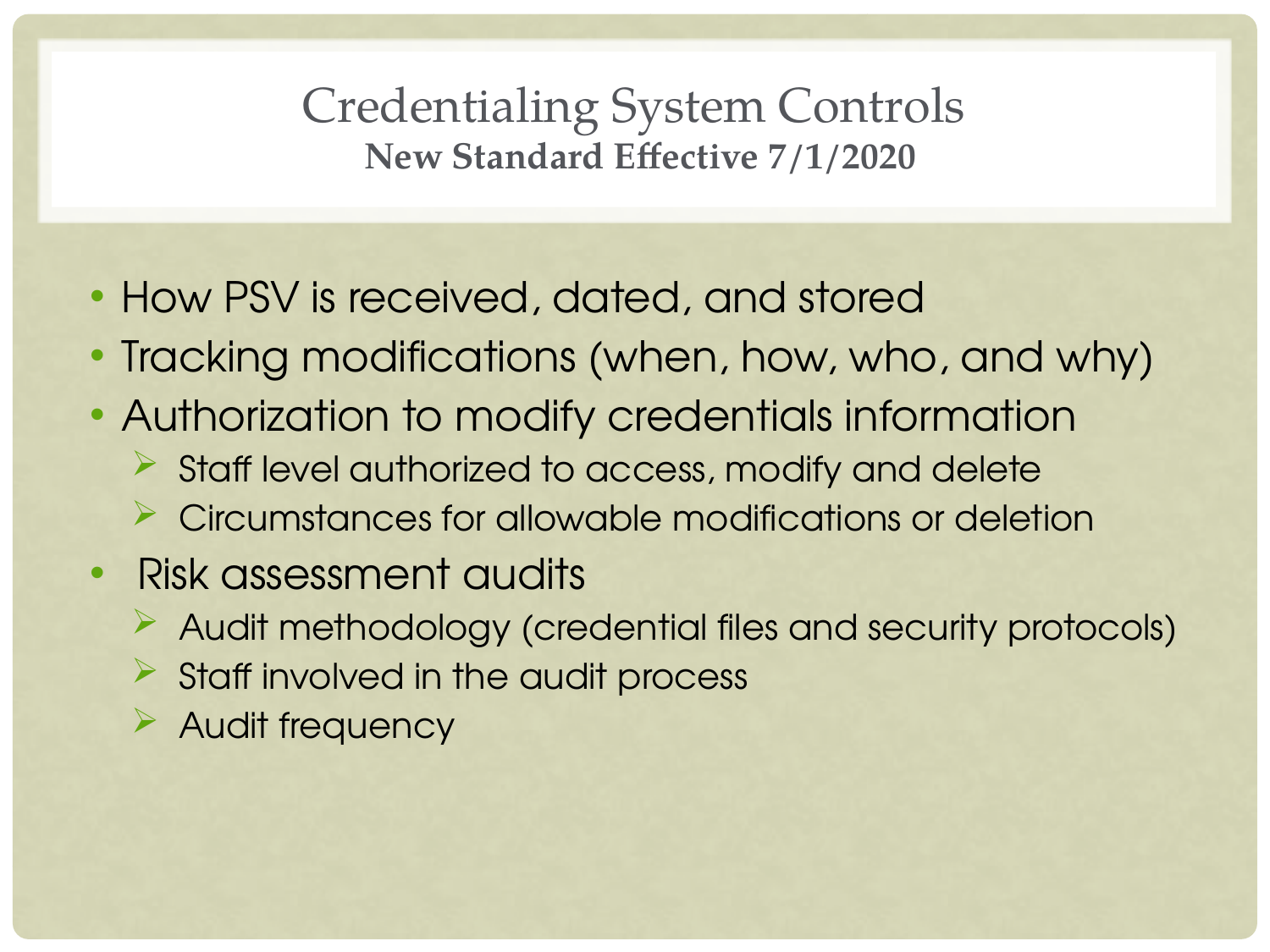

# Credentialing System Controls New Standard Effective 7/1/2020

How PSV is received, dated, and stored
Tracking modifications (when, how, who, and why)
Authorization to modify credentials information
Staff level authorized to access, modify and delete
Circumstances for allowable modifications or deletion
Risk assessment audits
Audit methodology (credential files and security protocols)
Staff involved in the audit process
Audit frequency